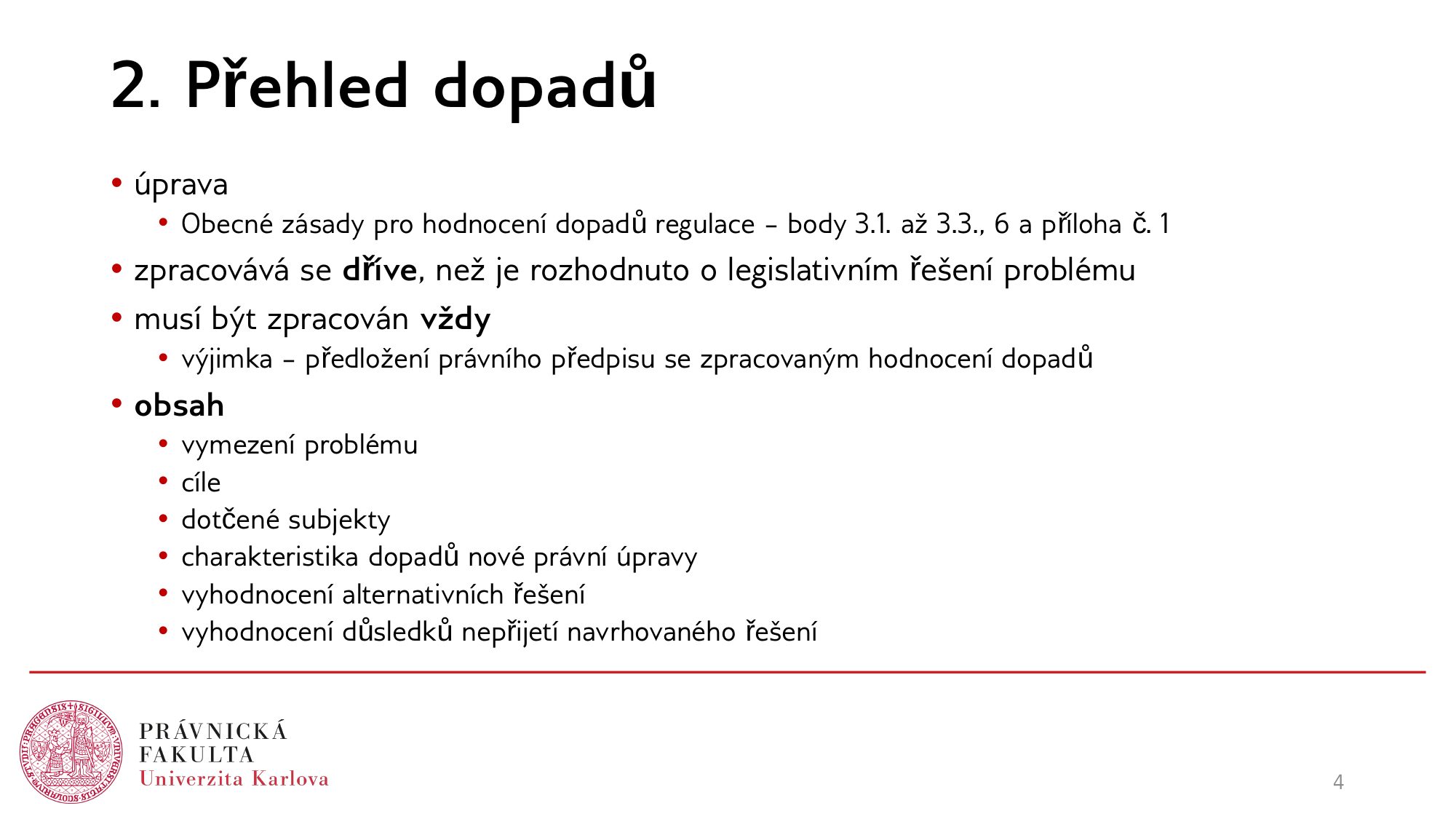

# 2. Přehled dopadů
úprava
Obecné zásady pro hodnocení dopadů regulace – body 3.1. až 3.3., 6 a příloha č. 1
zpracovává se dříve, než je rozhodnuto o legislativním řešení problému
musí být zpracován vždy
výjimka – předložení právního předpisu se zpracovaným hodnocení dopadů
obsah
vymezení problému
cíle
dotčené subjekty
charakteristika dopadů nové právní úpravy
vyhodnocení alternativních řešení
vyhodnocení důsledků nepřijetí navrhovaného řešení
4